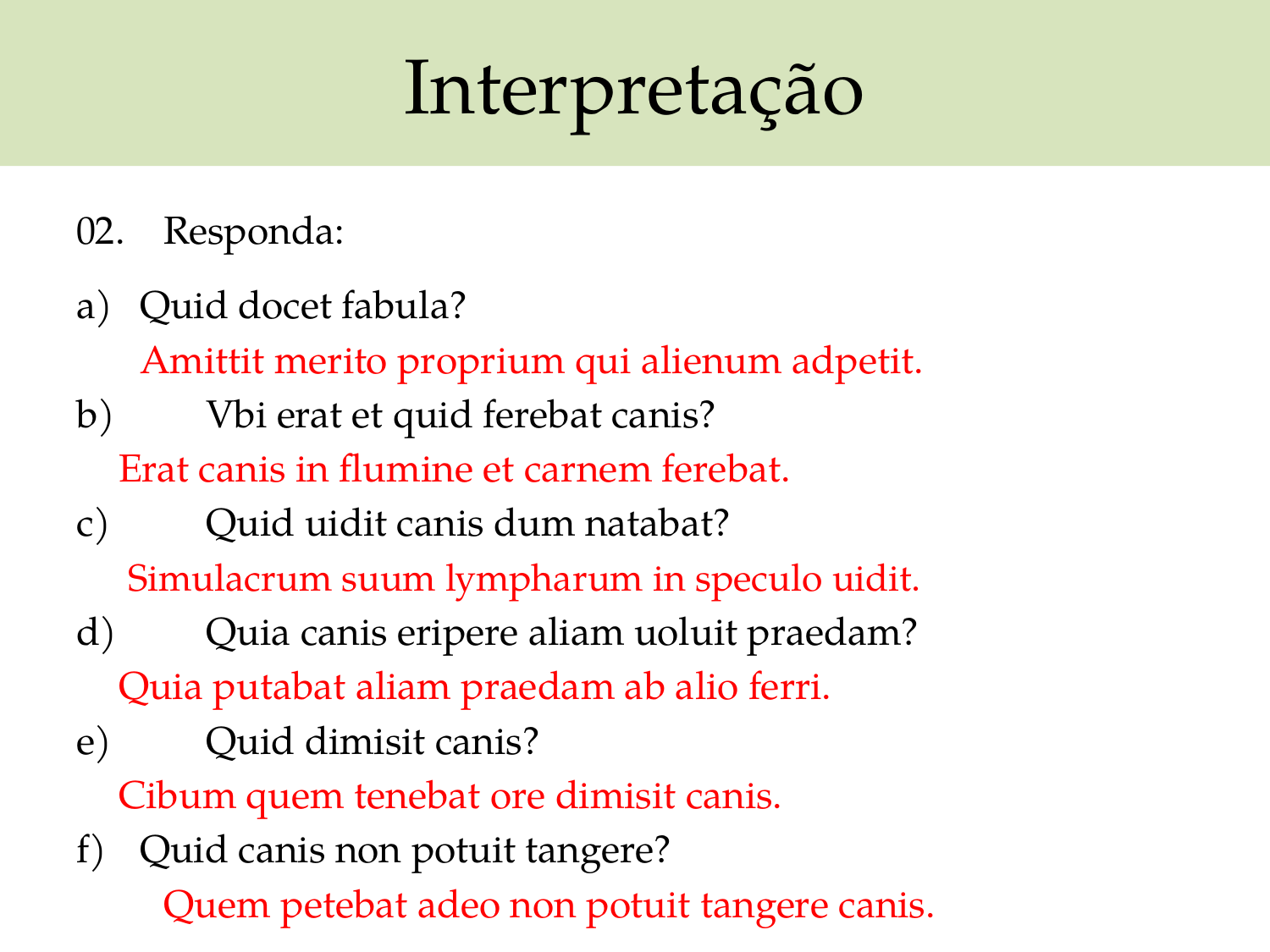

# Interpretação
02. 	Responda:

Quid docet fabula?
	Amittit merito proprium qui alienum adpetit.
b) 	Vbi erat et quid ferebat canis?
		Erat canis in flumine et carnem ferebat.
c) 		Quid uidit canis dum natabat?
		 Simulacrum suum lympharum in speculo uidit.
d) 	Quia canis eripere aliam uoluit praedam?
		Quia putabat aliam praedam ab alio ferri.
e) 		Quid dimisit canis?
		Cibum quem tenebat ore dimisit canis.
Quid canis non potuit tangere?
	Quem petebat adeo non potuit tangere canis.